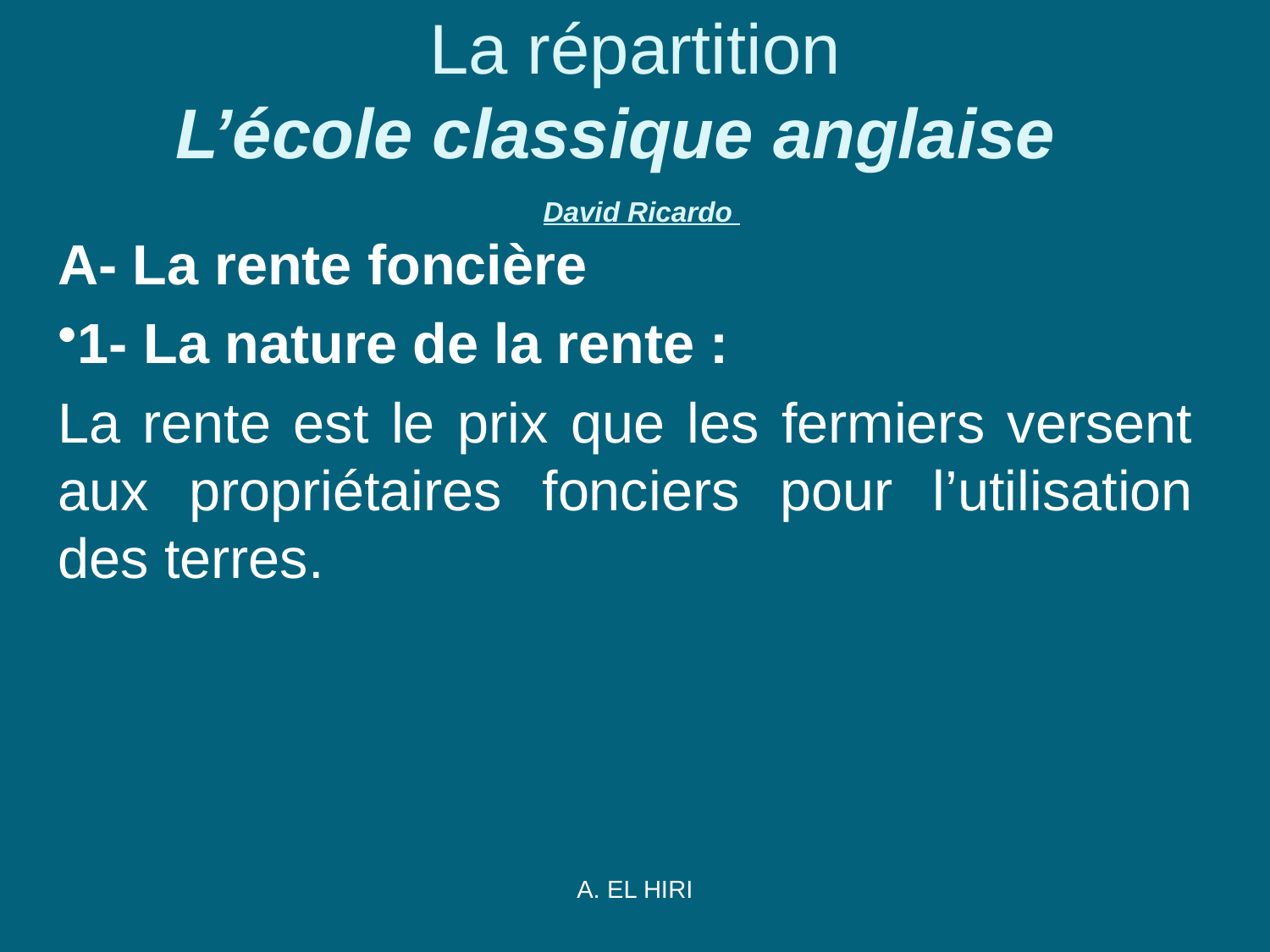

# La répartition L’école classique anglaise  David Ricardo
A- La rente foncière
1- La nature de la rente :
La rente est le prix que les fermiers versent aux propriétaires fonciers pour l’utilisation des terres.
A. EL HIRI